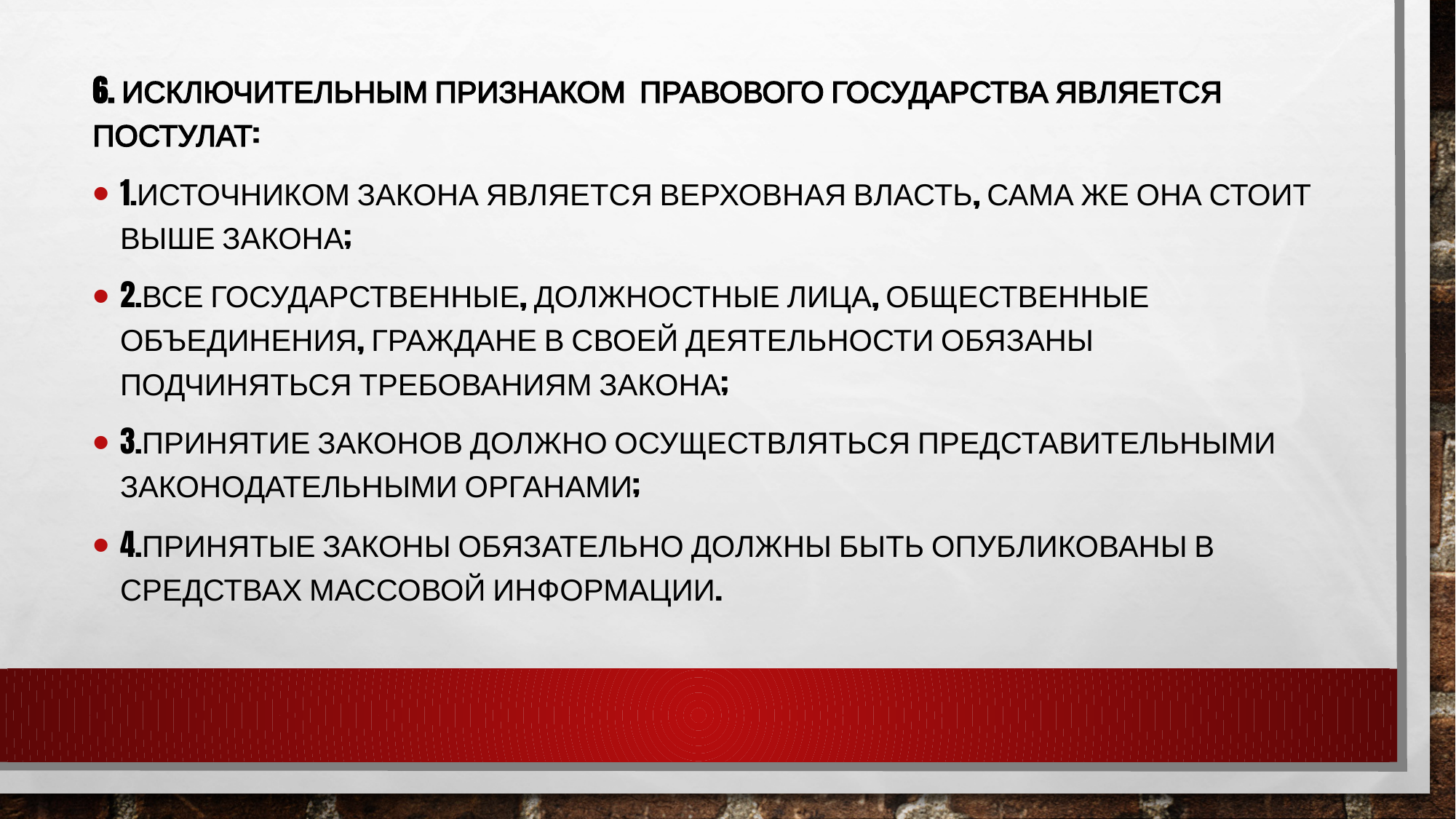

6. Исключительным признаком  правового государства является постулат:
1.Источником закона является верховная власть, сама же она стоит выше закона;
2.Все государственные, должностные лица, общественные объединения, граждане в своей деятельности обязаны подчиняться требованиям закона;
3.Принятие законов должно осуществляться представительными законодательными органами;
4.Принятые законы обязательно должны быть опубликованы в средствах массовой информации.